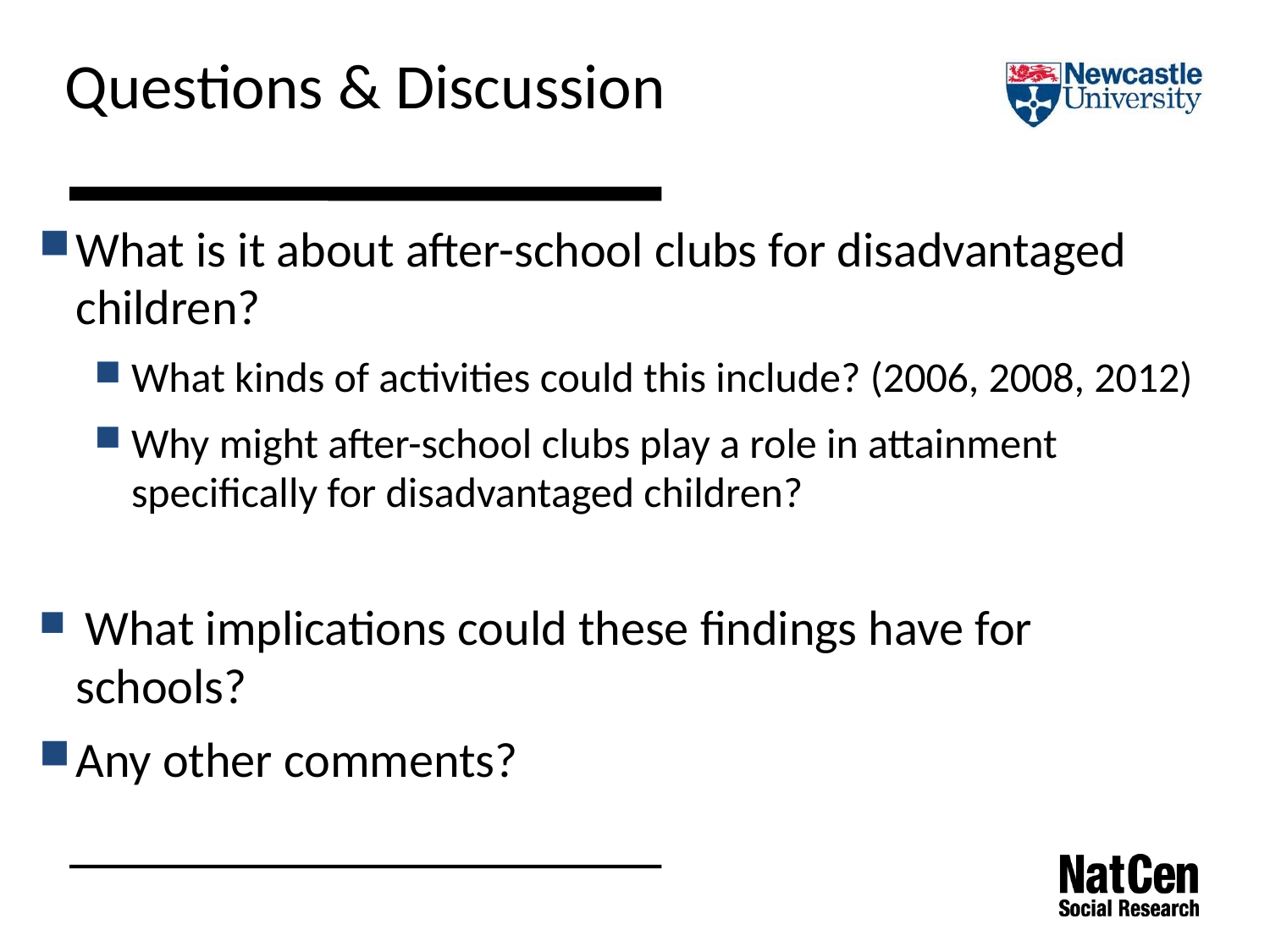

Questions & Discussion
What is it about after-school clubs for disadvantaged children?
What kinds of activities could this include? (2006, 2008, 2012)
Why might after-school clubs play a role in attainment specifically for disadvantaged children?

 What implications could these findings have for schools?
Any other comments?